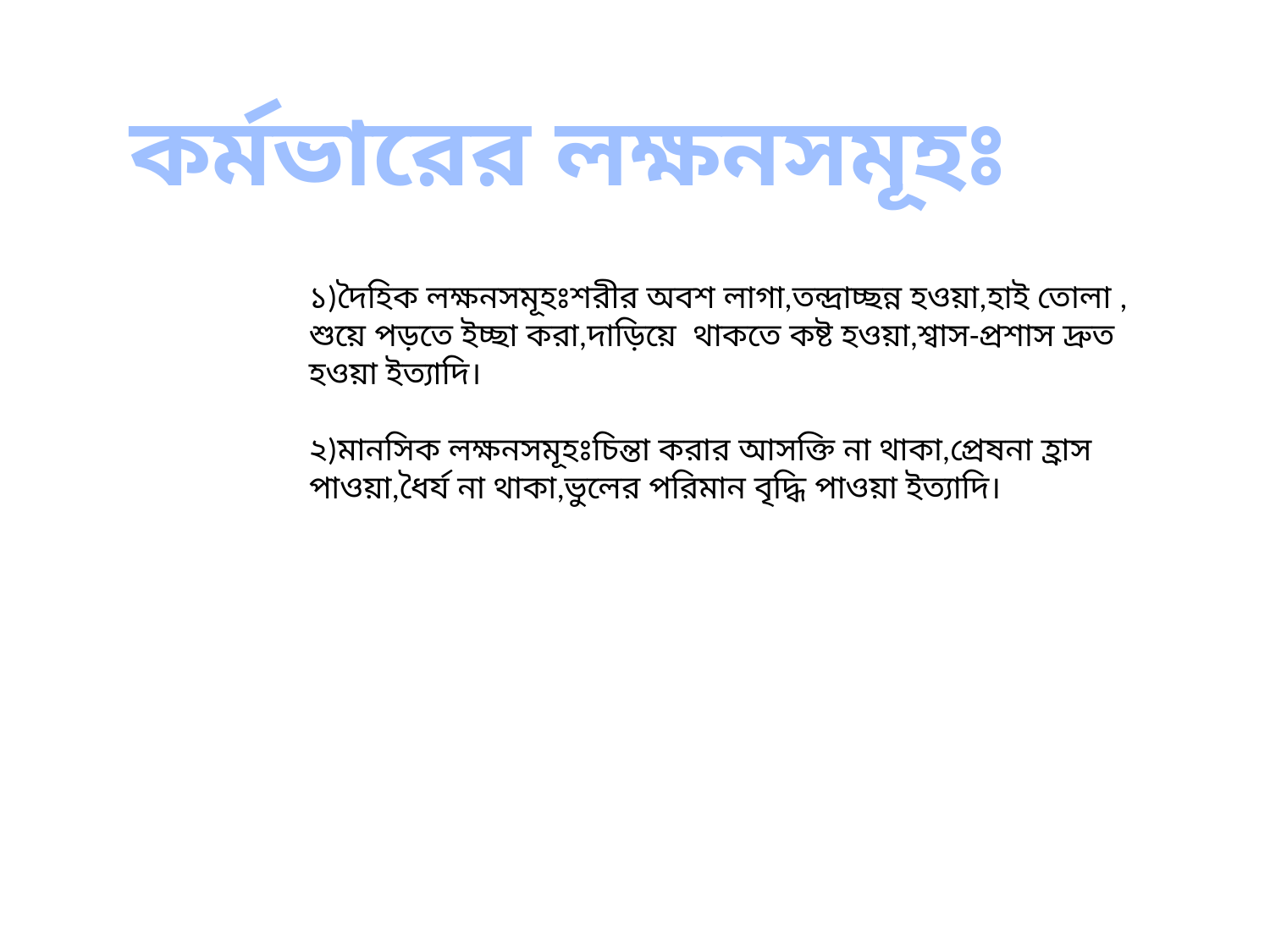

কর্মভারের লক্ষনসমূহঃ
১)দৈহিক লক্ষনসমূহঃশরীর অবশ লাগা,তন্দ্রাচ্ছন্ন হওয়া,হাই তোলা , শুয়ে পড়তে ইচ্ছা করা,দাড়িয়ে  থাকতে কষ্ট হওয়া,শ্বাস-প্রশাস দ্রুত হওয়া ইত্যাদি।

২)মানসিক লক্ষনসমূহঃচিন্তা করার আসক্তি না থাকা,প্রেষনা হ্রাস পাওয়া,ধৈর্য না থাকা,ভুলের পরিমান বৃদ্ধি পাওয়া ইত্যাদি।